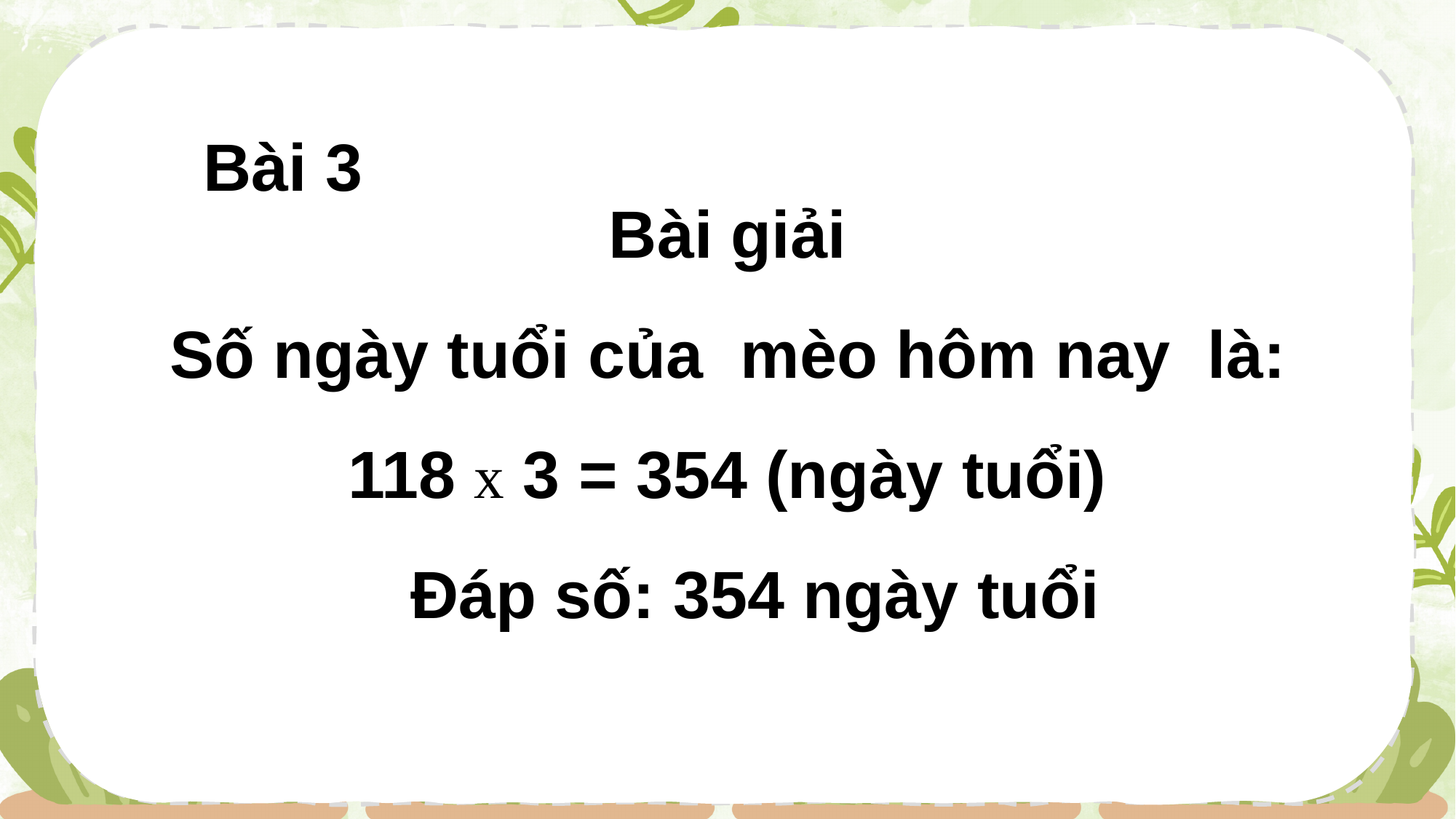

Bài 3
Bài giải
Số ngày tuổi của  mèo hôm nay  là:
118 x 3 = 354 (ngày tuổi)
   Đáp số: 354 ngày tuổi